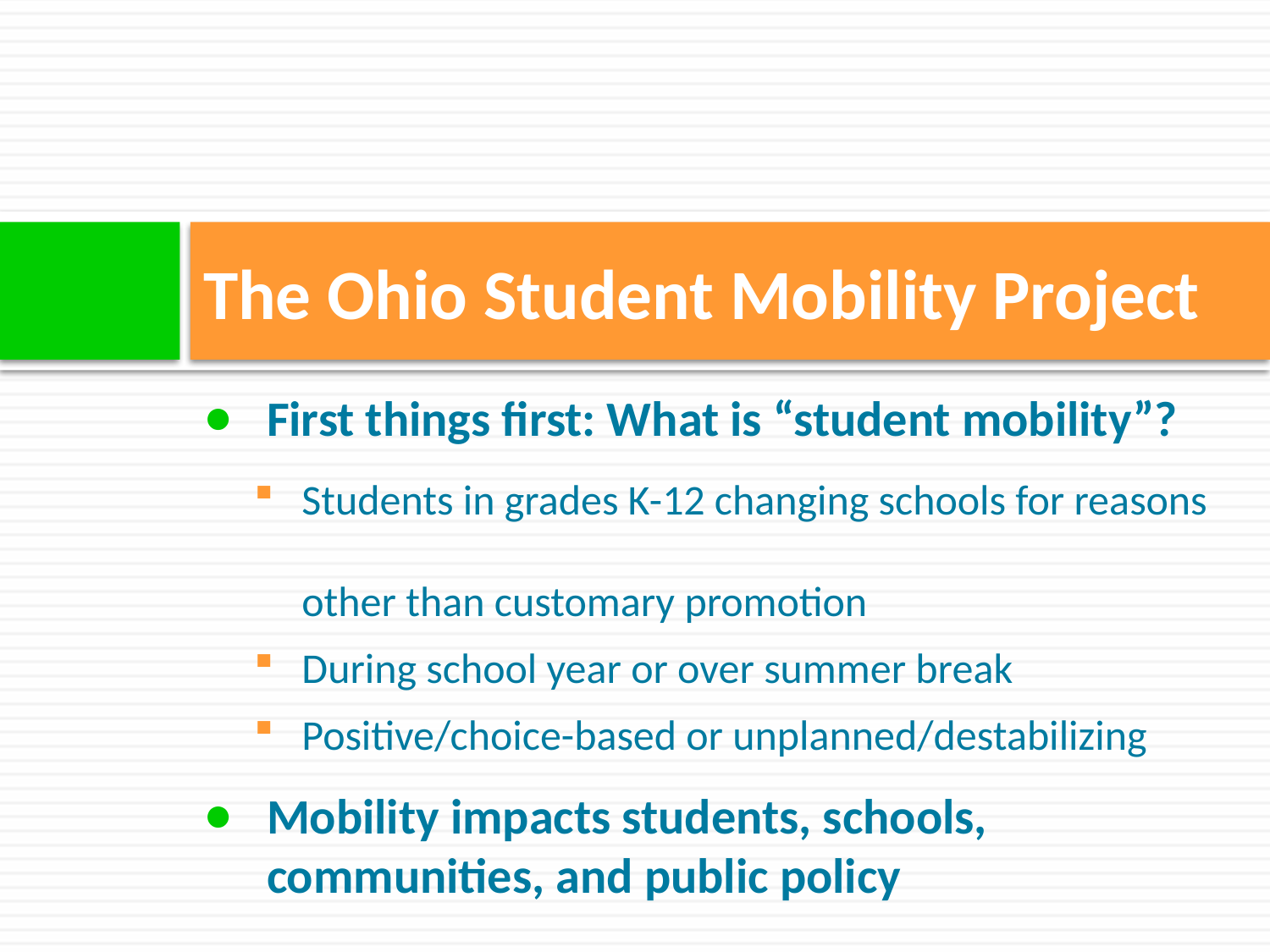

# The Ohio Student Mobility Project
First things first: What is “student mobility”?
Students in grades K-12 changing schools for reasons
other than customary promotion
During school year or over summer break
Positive/choice-based or unplanned/destabilizing
Mobility impacts students, schools, communities, and public policy